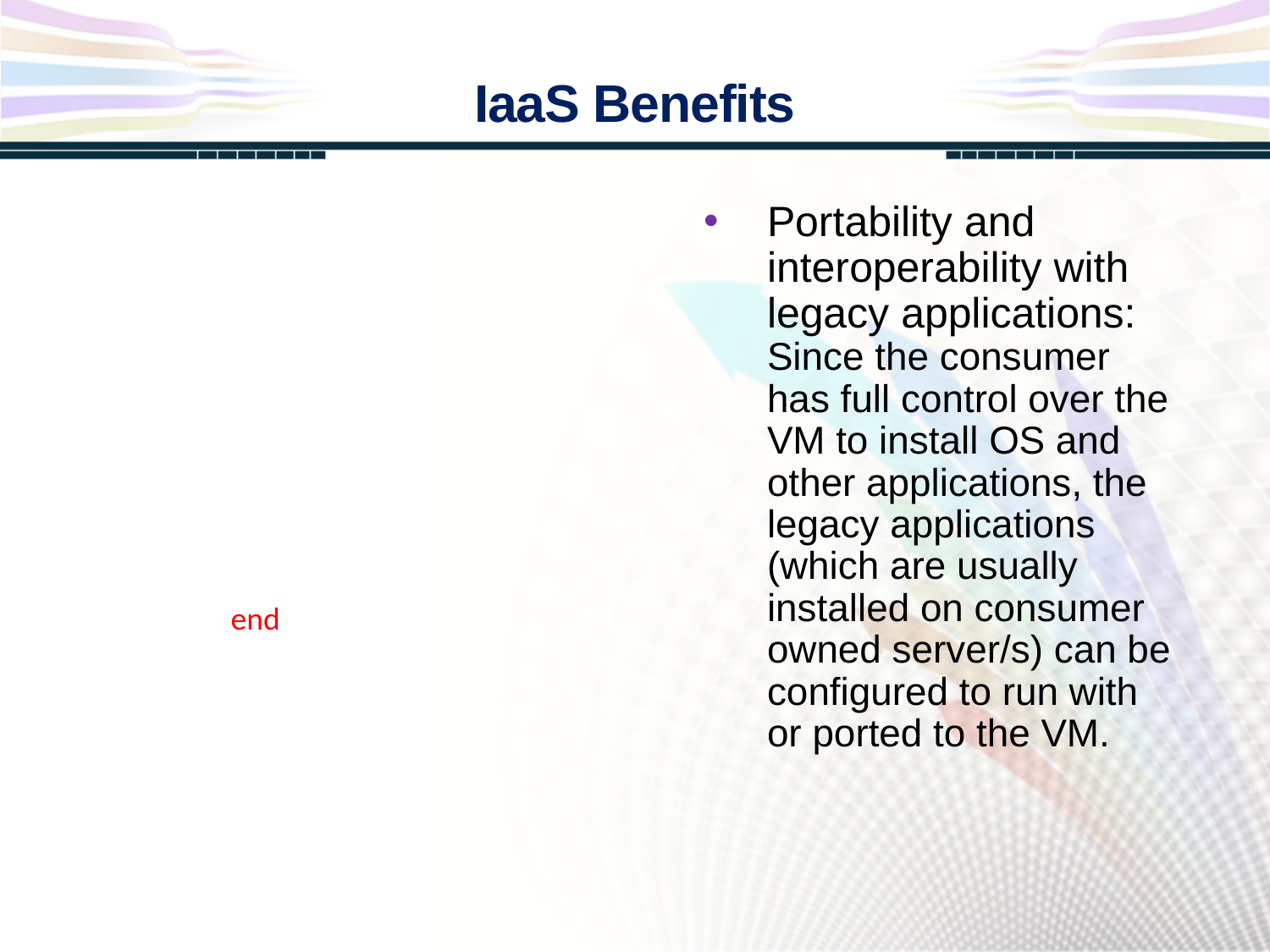

IaaS Benefits
Portability and interoperability with legacy applications: Since the consumer has full control over the VM to install OS and other applications, the legacy applications (which are usually installed on consumer owned server/s) can be configured to run with or ported to the VM.

end